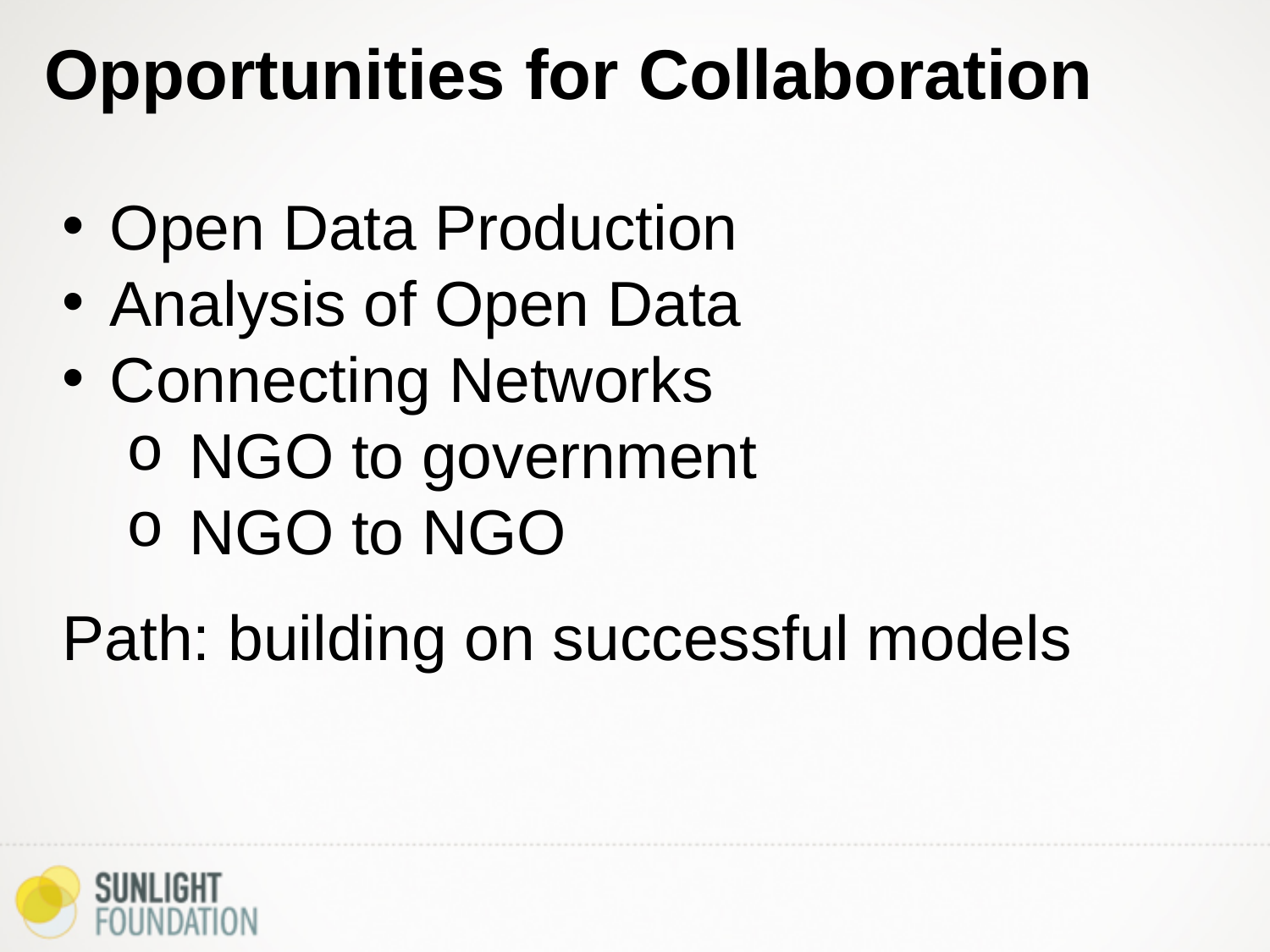

Opportunities for Collaboration
#

Open Data Production
Analysis of Open Data
Connecting Networks
NGO to government
NGO to NGO

Path: building on successful models